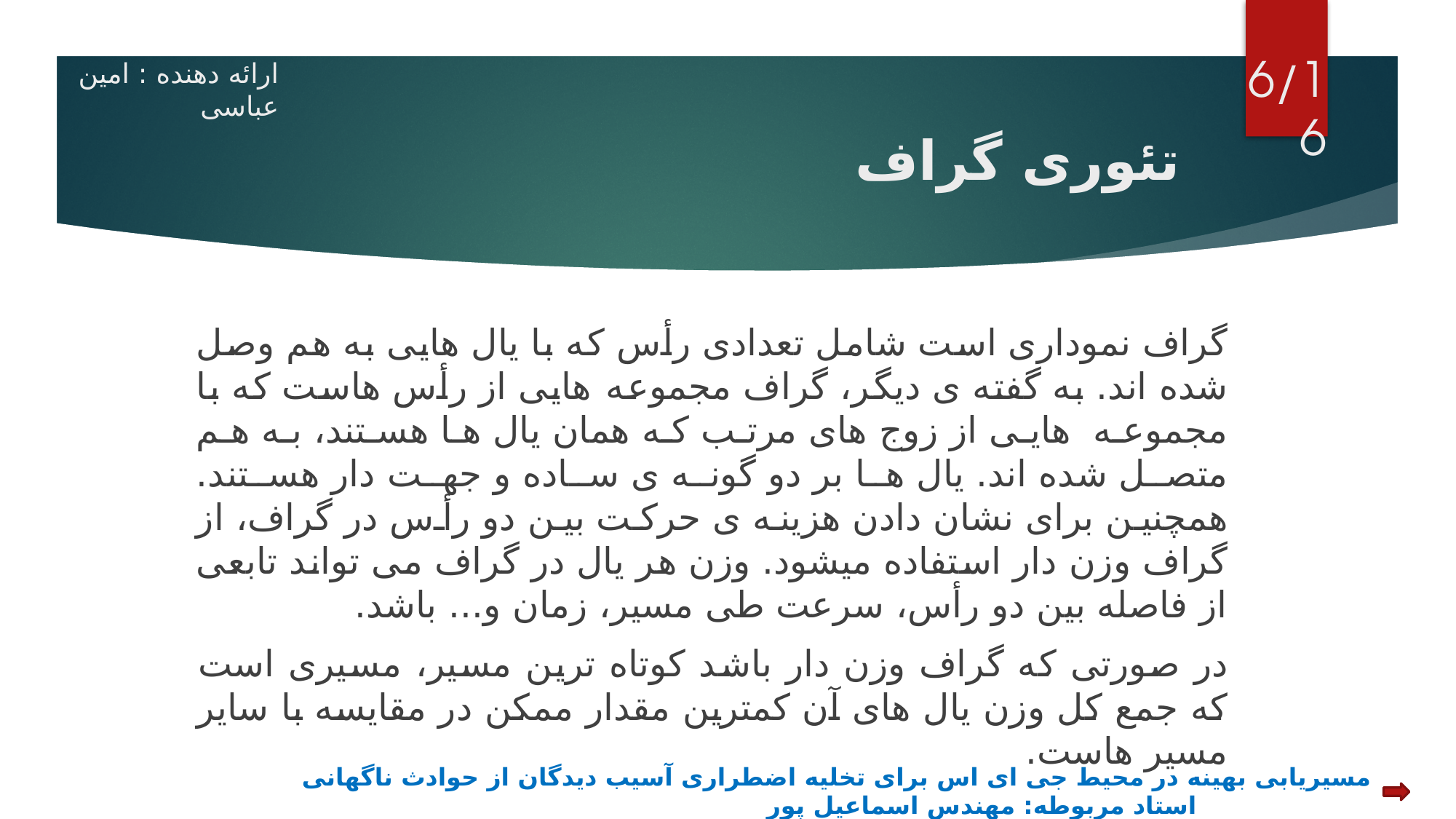

ارائه دهنده : امین عباسی
6/16
# تئوری گراف
گراف نموداری است شامل تعدادی رأس که با یال هایی به هم وصل شده اند. به گفته ی دیگر، گراف مجموعه هایی از رأس هاست که با مجموعه هایی از زوج های مرتب که همان یال ها هستند، به هم متصل شده اند. یال ها بر دو گونه ی ساده و جهت دار هستند. همچنین برای نشان دادن هزینه ی حرکت بین دو رأس در گراف، از گراف وزن دار استفاده میشود. وزن هر یال در گراف می تواند تابعی از فاصله بین دو رأس، سرعت طی مسیر، زمان و... باشد.
در صورتی که گراف وزن دار باشد کوتاه ترین مسیر، مسیری است که جمع کل وزن یال های آن کمترین مقدار ممکن در مقایسه با سایر مسیر هاست.

مسیریابی بهینه در محیط جی ای اس برای تخلیه اضطراری آسیب دیدگان از حوادث ناگهانی                                                   استاد مربوطه: مهندس اسماعیل پور